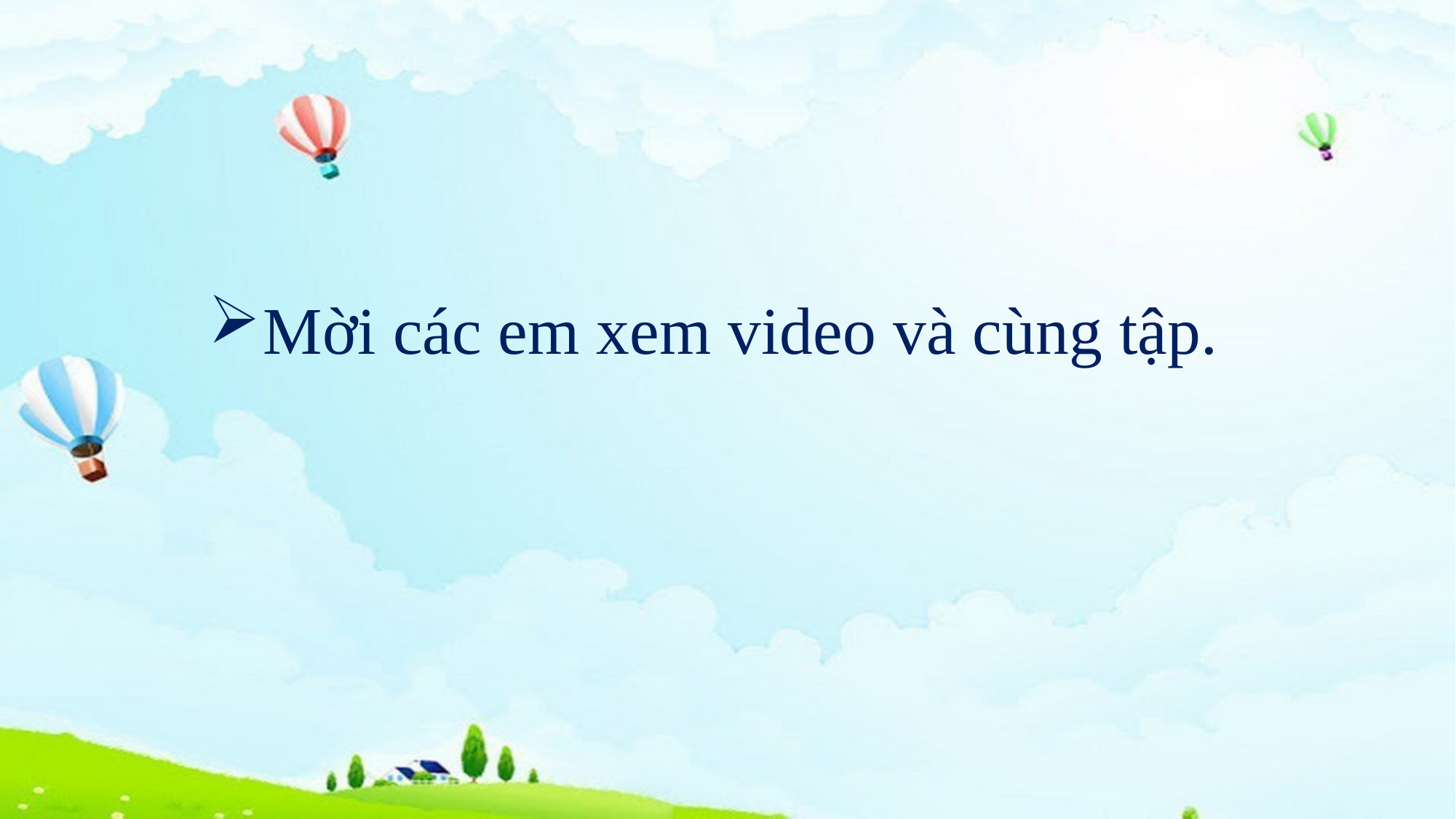

Mời các em xem video và cùng tập.